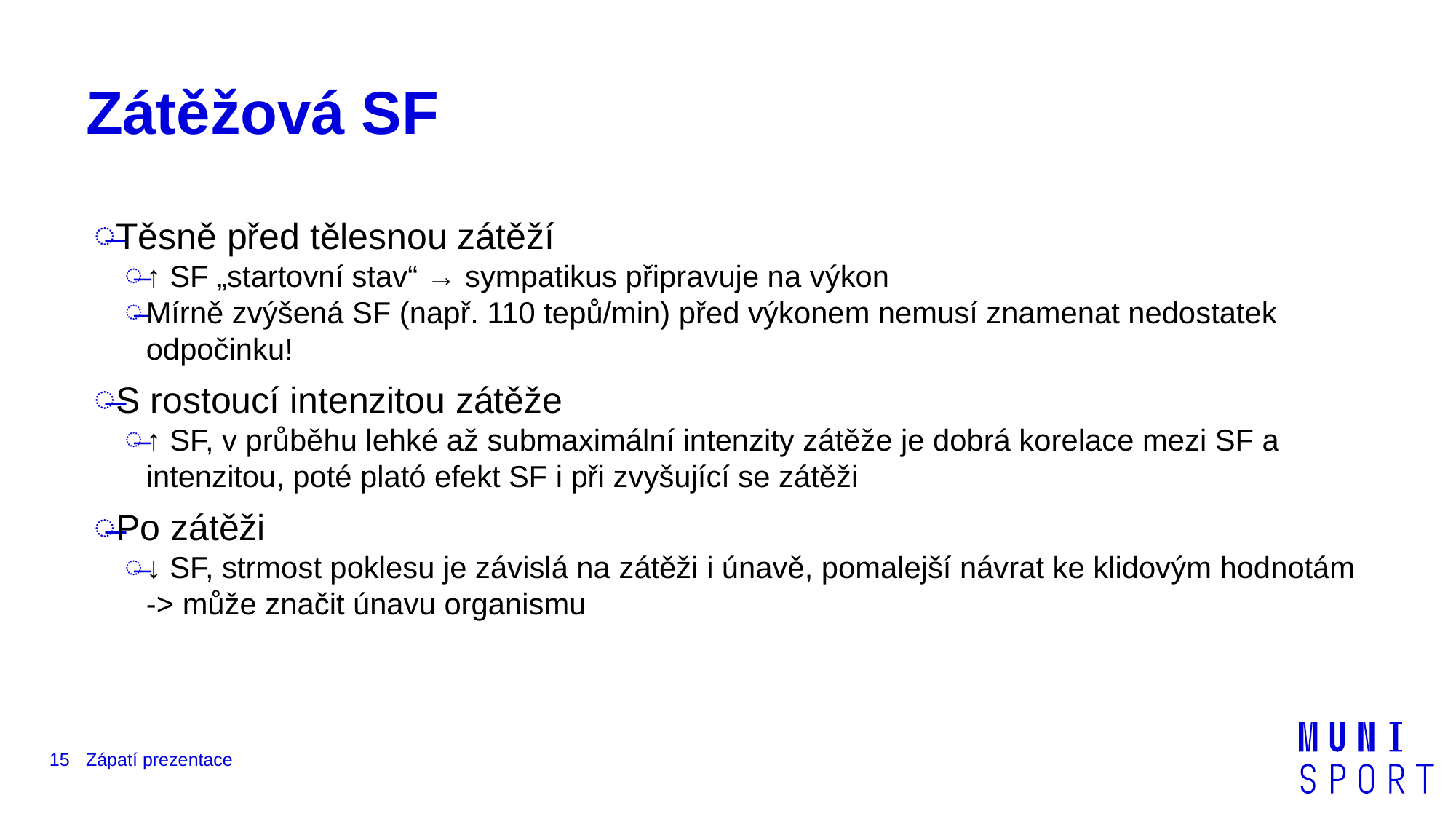

# Zátěžová SF
Těsně před tělesnou zátěží
↑ SF „startovní stav“ → sympatikus připravuje na výkon
Mírně zvýšená SF (např. 110 tepů/min) před výkonem nemusí znamenat nedostatek odpočinku!
S rostoucí intenzitou zátěže
↑ SF, v průběhu lehké až submaximální intenzity zátěže je dobrá korelace mezi SF a intenzitou, poté plató efekt SF i při zvyšující se zátěži
Po zátěži
↓ SF, strmost poklesu je závislá na zátěži i únavě, pomalejší návrat ke klidovým hodnotám -> může značit únavu organismu

15
Zápatí prezentace